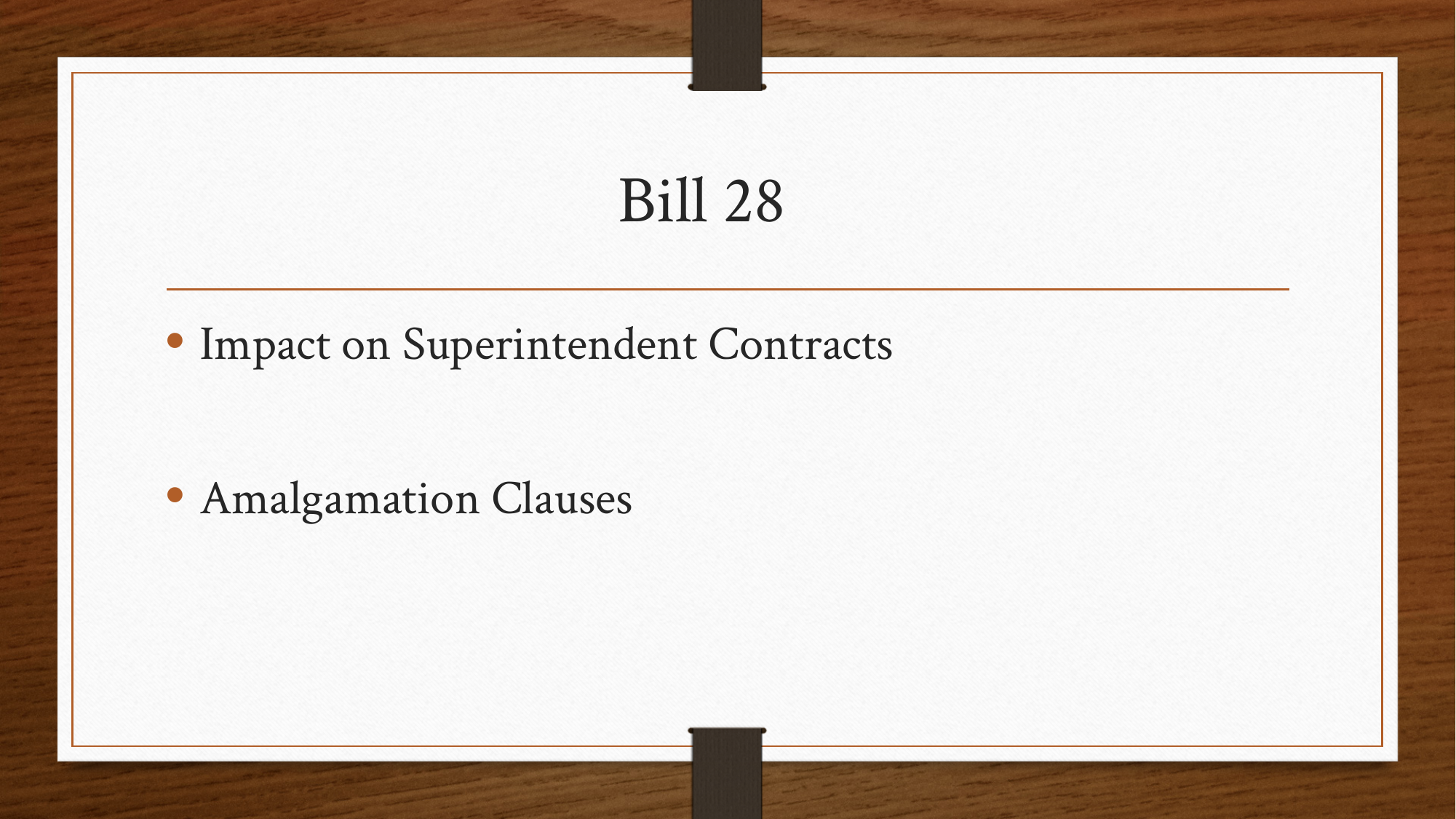

# Bill 28
Impact on Superintendent Contracts

Amalgamation Clauses